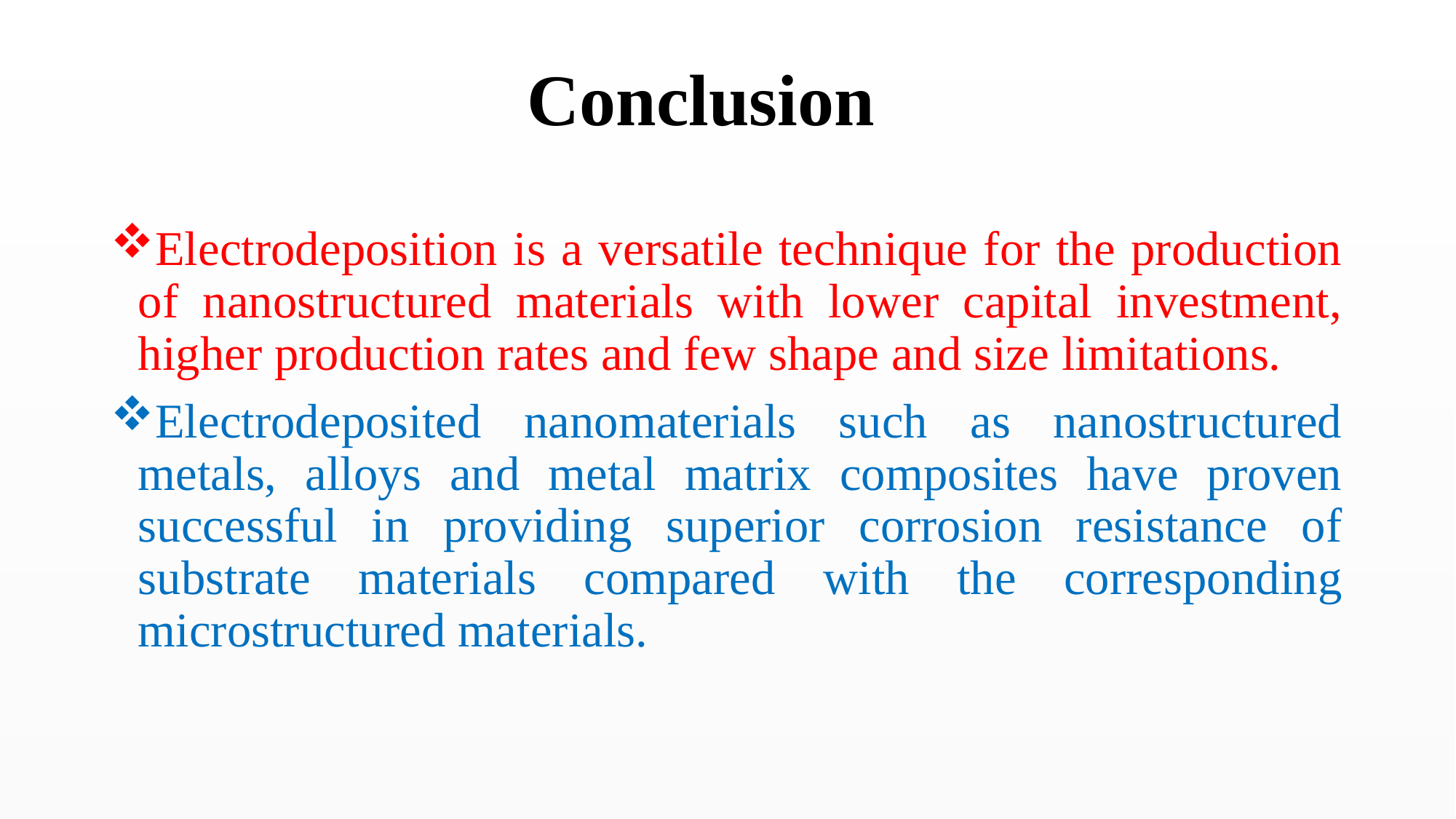

# Conclusion
Electrodeposition is a versatile technique for the production of nanostructured materials with lower capital investment, higher production rates and few shape and size limitations.
Electrodeposited nanomaterials such as nanostructured metals, alloys and metal matrix composites have proven successful in providing superior corrosion resistance of substrate materials compared with the corresponding microstructured materials.